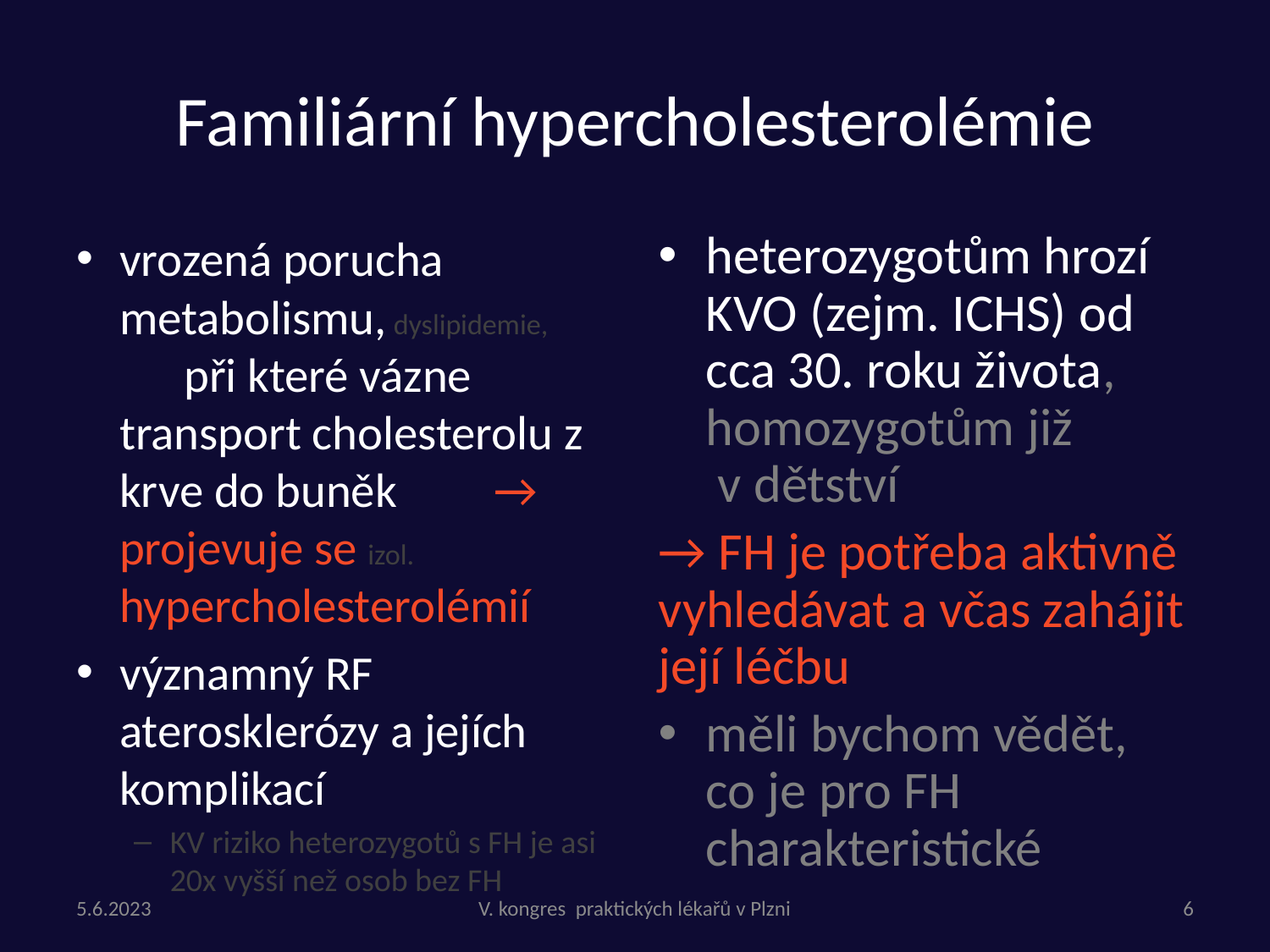

# Familiární hypercholesterolémie
vrozená porucha metabolismu, dyslipidemie,            při které vázne transport cholesterolu z krve do buněk         → projevuje se izol. hypercholesterolémií
významný RF aterosklerózy a jejích komplikací
KV riziko heterozygotů s FH je asi 20x vyšší než osob bez FH
heterozygotům hrozí KVO (zejm. ICHS) od cca 30. roku života, homozygotům již           v dětství
→ FH je potřeba aktivně vyhledávat a včas zahájit její léčbu
měli bychom vědět,     co je pro FH charakteristické
5.6.2023
V. kongres  praktických lékařů v Plzni
6